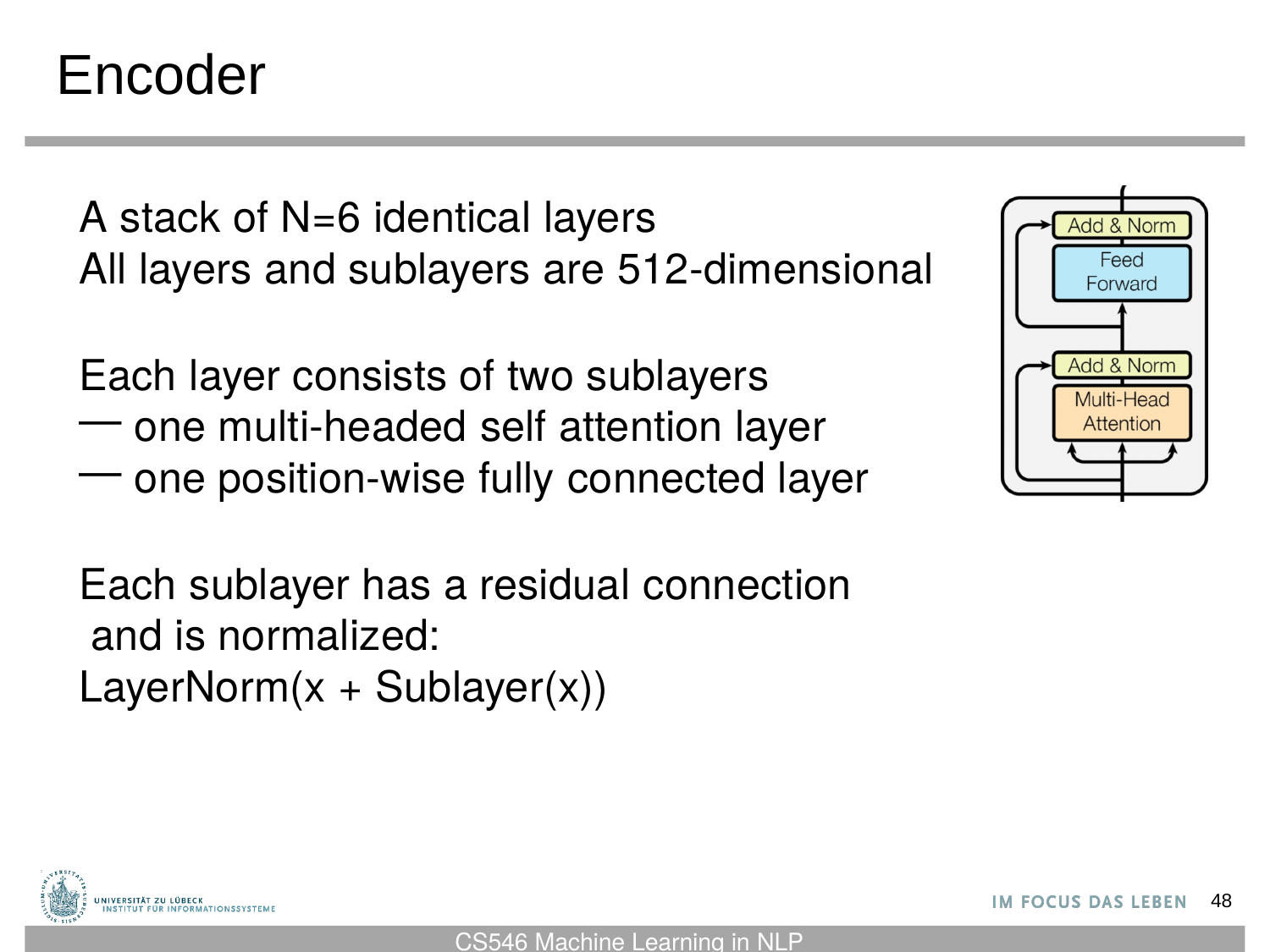

# Encoder

A stack of N=6 identical layers
All layers and sublayers are 512-dimensional

Each layer consists of two sublayers
one multi-headed self attention layer
one position-wise fully connected layer

Each sublayer has a residual connection  and is normalized:
LayerNorm(x + Sublayer(x))
48
CS546 Machine Learning in NLP
48
CS546 Machine Learning in NLP